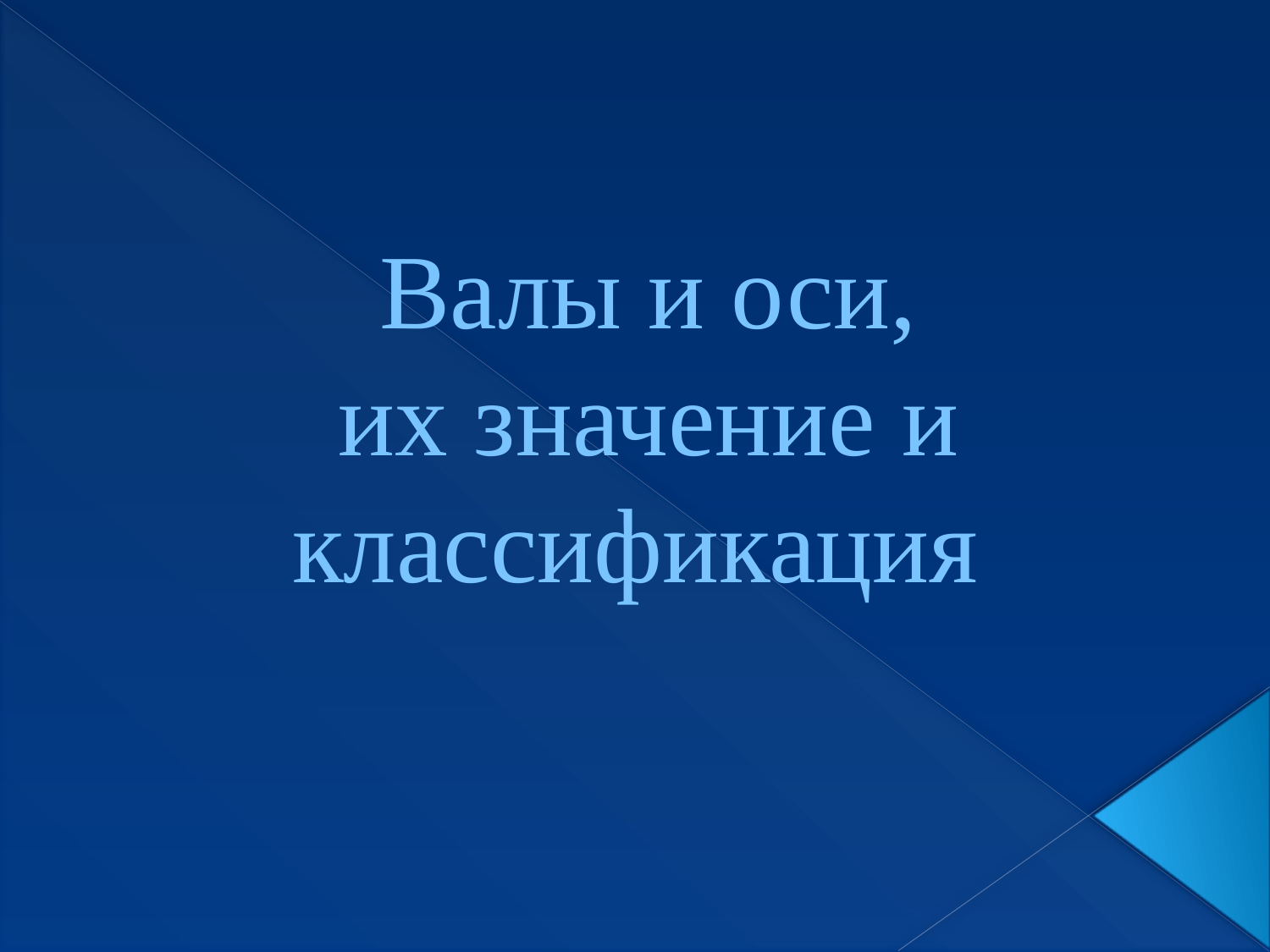

# Валы и оси, их значение и классификация